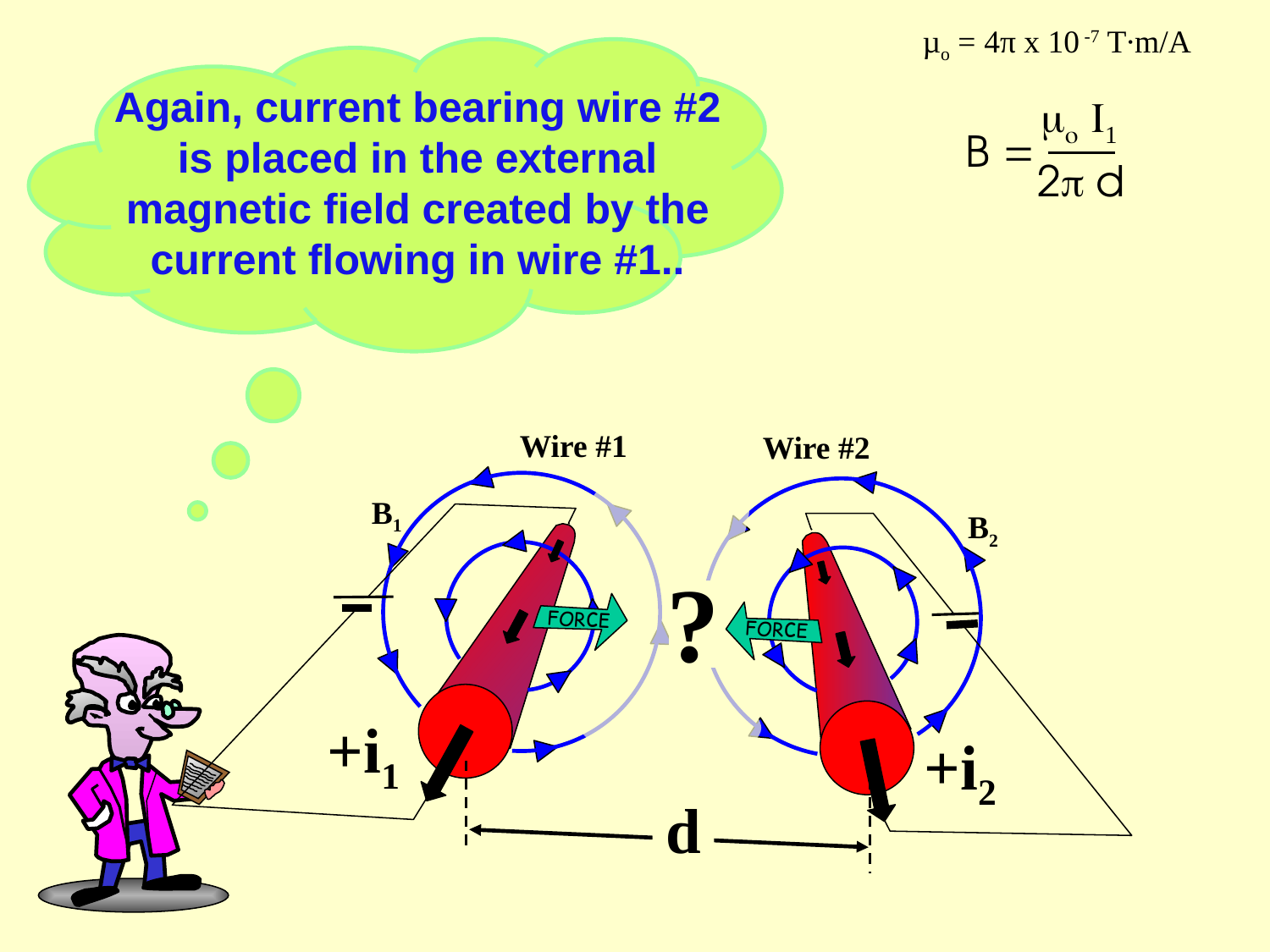

µo = 4π x 10 -7 T∙m/A

Again, current bearing wire #2 is placed in the external magnetic field created by the current flowing in wire #1..
μο Ι1
2π d
B =
Wire #1
Wire #2

FORCE

FORCE

+i1
+i2

B1
B2
?

d